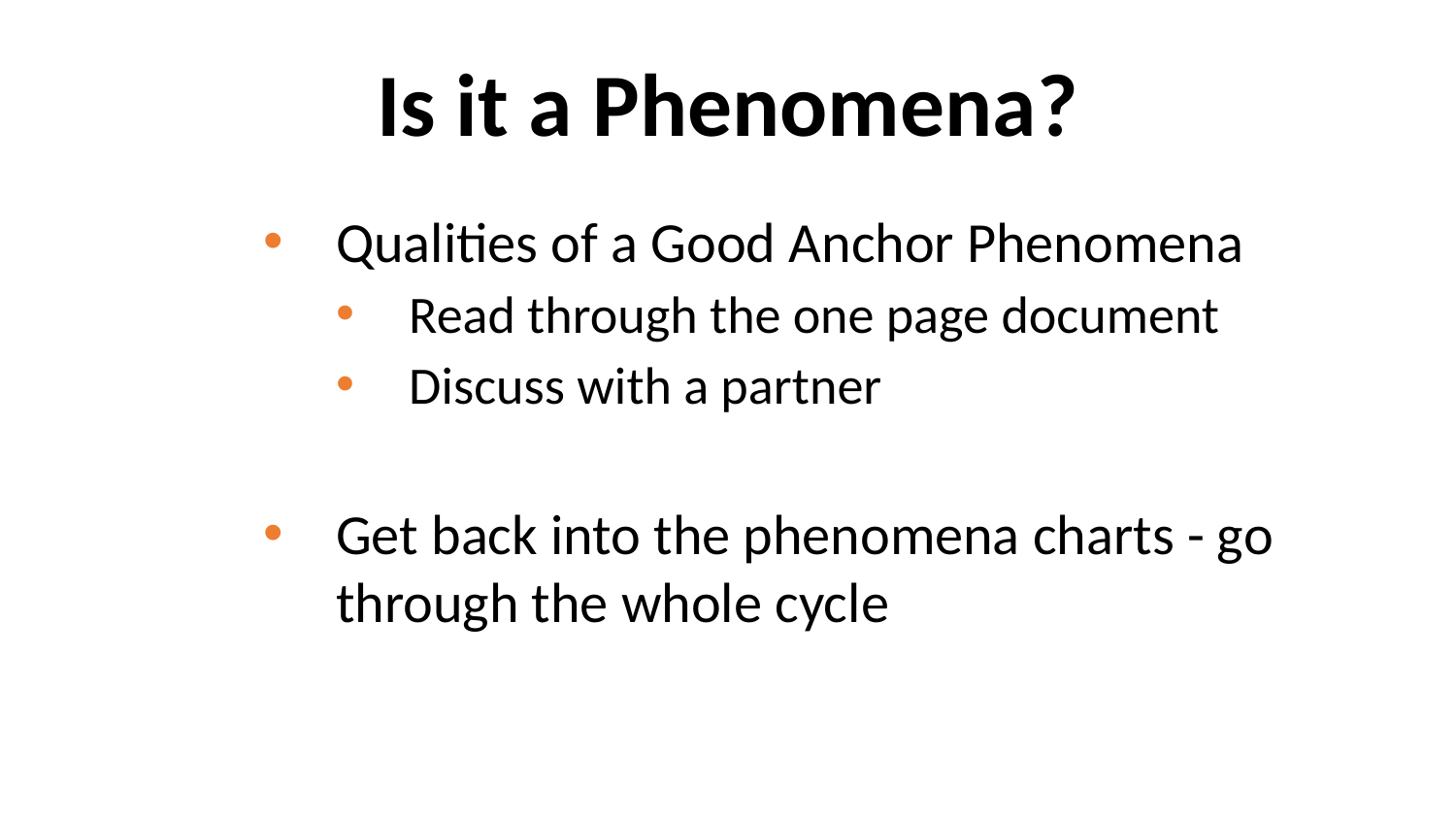

# Is it a Phenomena?
Qualities of a Good Anchor Phenomena
Read through the one page document
Discuss with a partner

Get back into the phenomena charts - go through the whole cycle